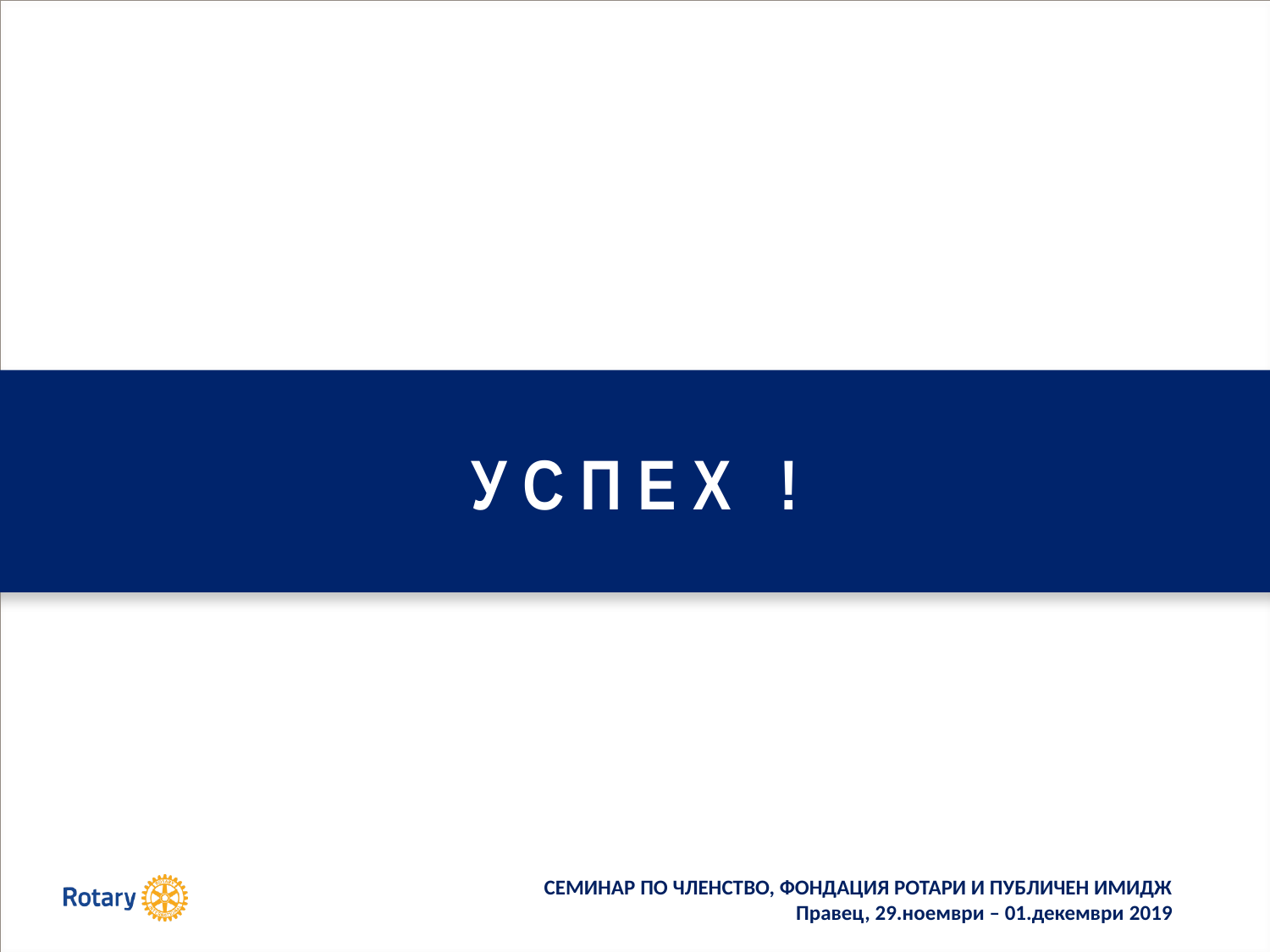

# У С П Е Х   !